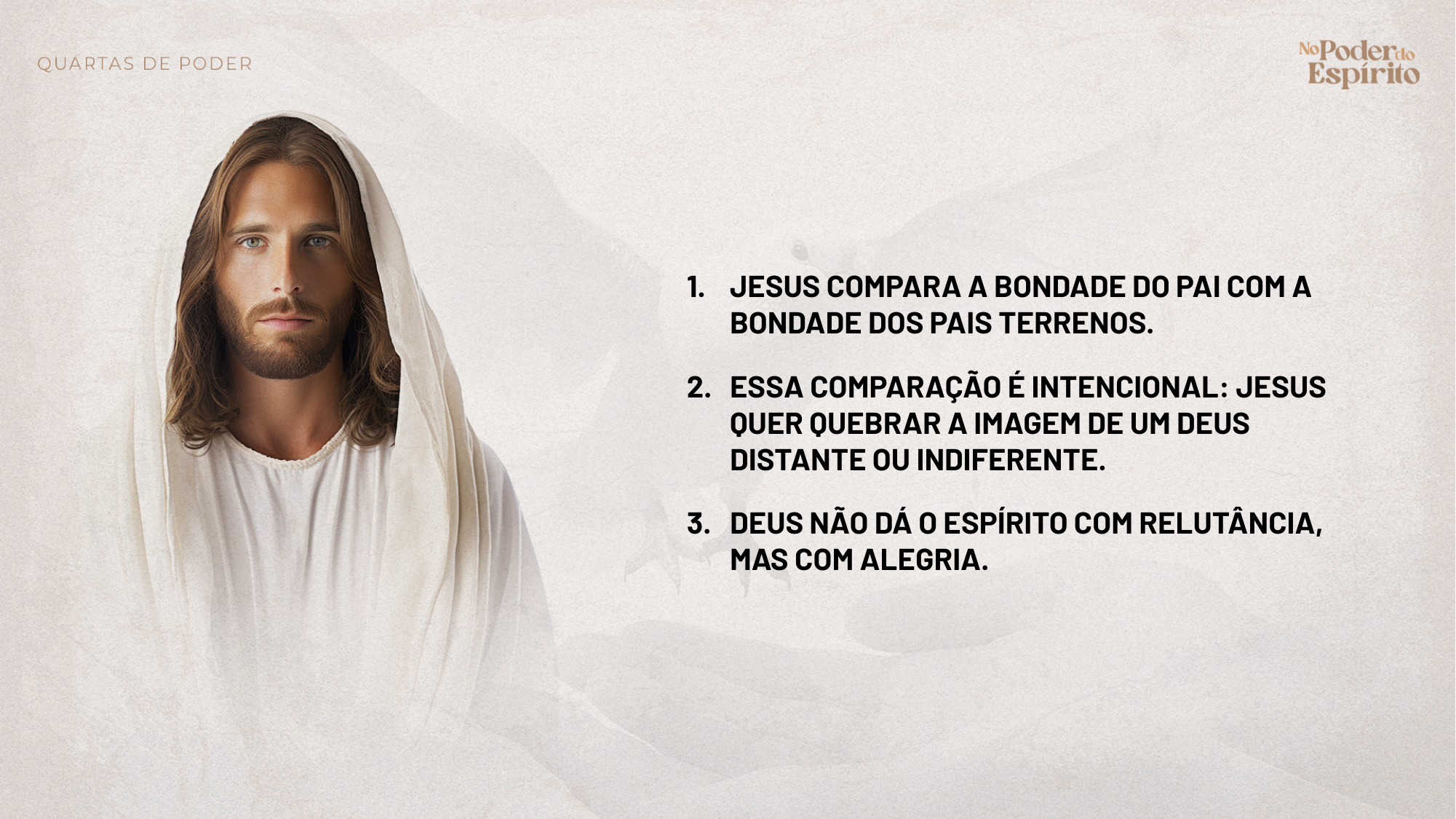

Jesus compara a bondade do Pai com a bondade dos pais terrenos.
Essa comparação é intencional: Jesus quer quebrar a imagem de um Deus distante ou indiferente.
Deus não dá o Espírito com relutância, mas com alegria.